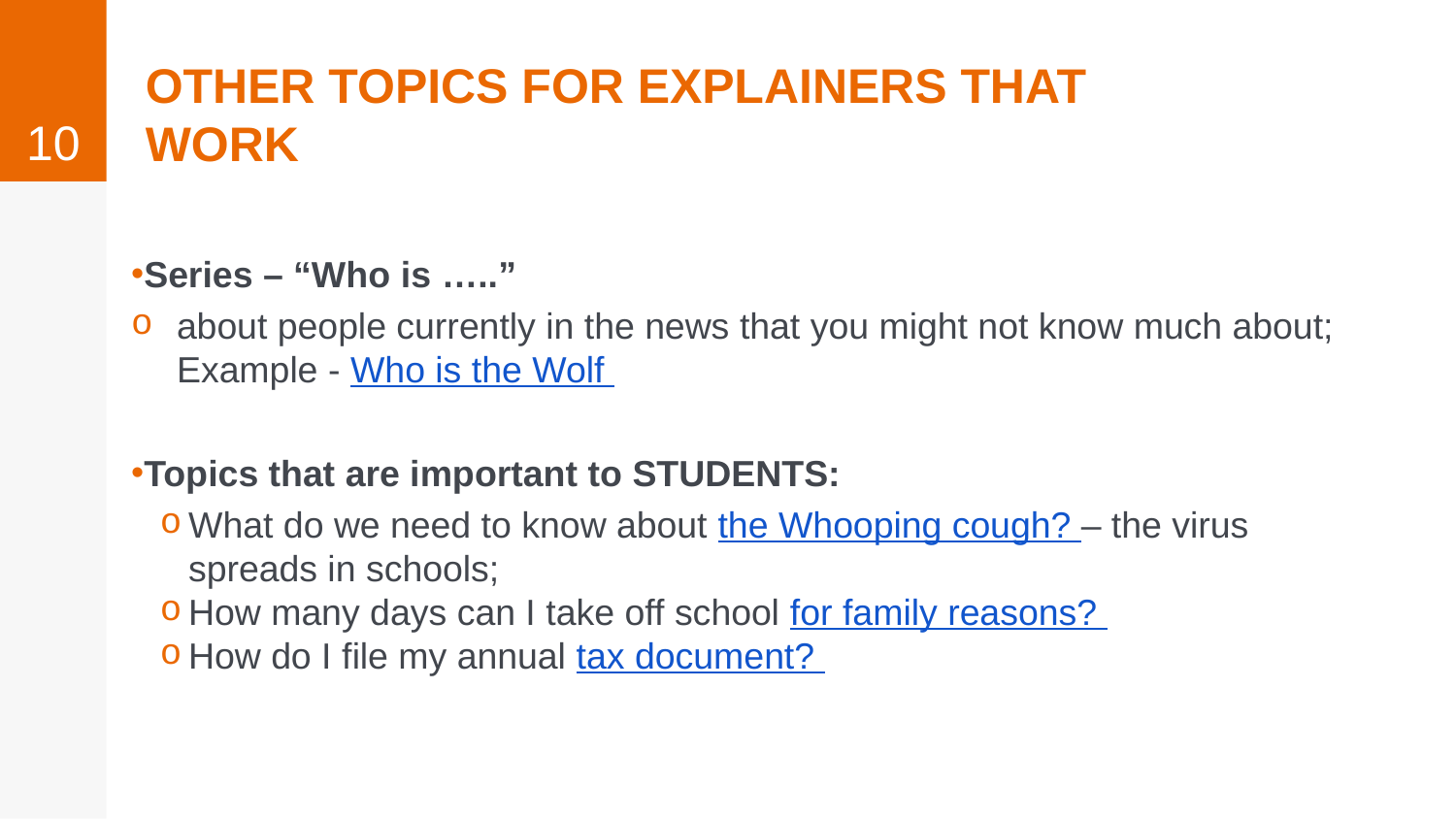

10
# Other topics for explainers that work
Series – “Who is …..”
about people currently in the news that you might not know much about; Example - Who is the Wolf

Topics that are important to STUDENTS:
What do we need to know about the Whooping cough? – the virus spreads in schools;
How many days can I take off school for family reasons?
How do I file my annual tax document?